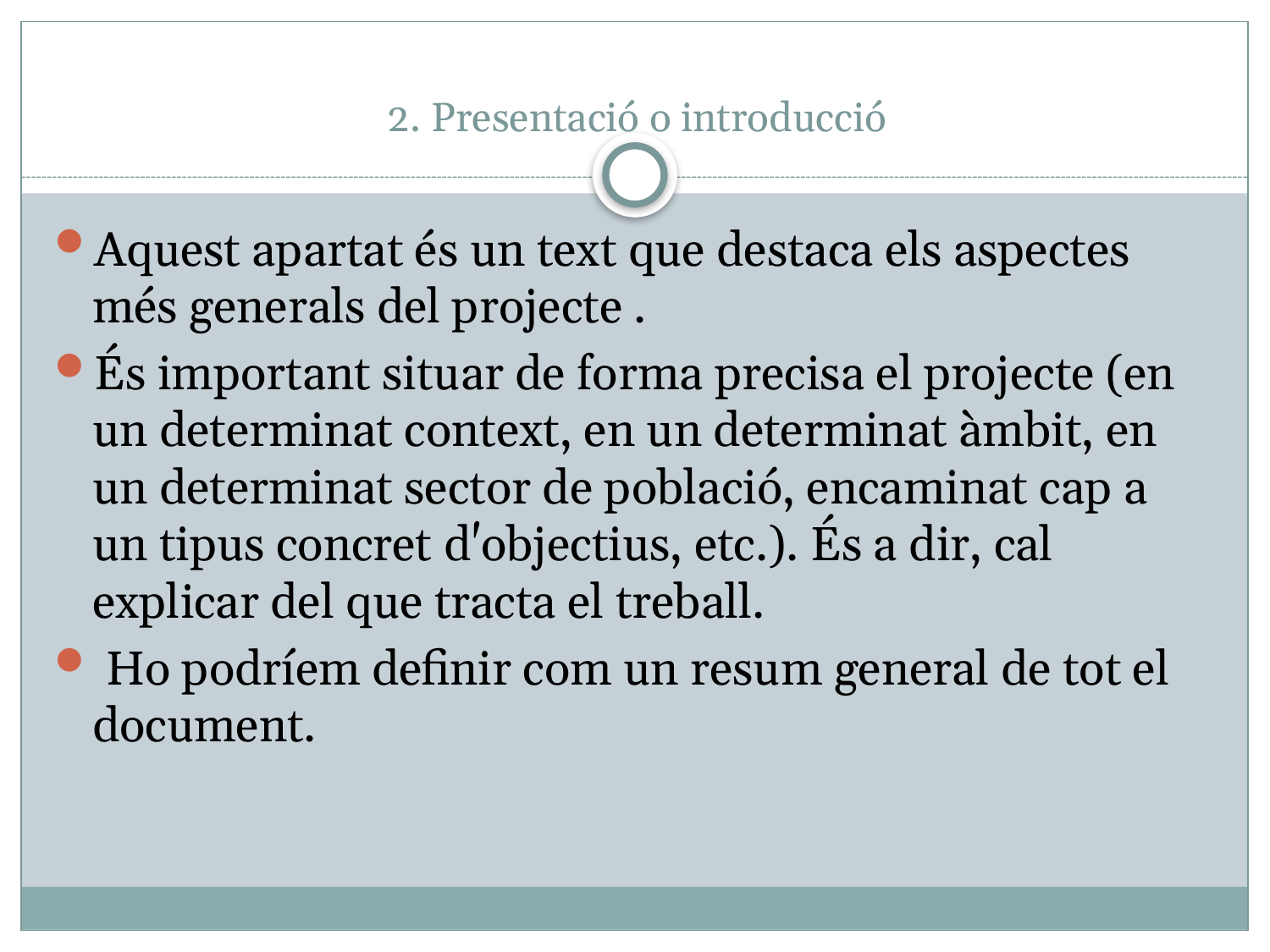

# 2. Presentació o introducció
Aquest apartat és un text que destaca els aspectes més generals del projecte .
És important situar de forma precisa el projecte (en un determinat context, en un determinat àmbit, en un determinat sector de població, encaminat cap a un tipus concret d'objectius, etc.). És a dir, cal explicar del que tracta el treball.
 Ho podríem definir com un resum general de tot el document.